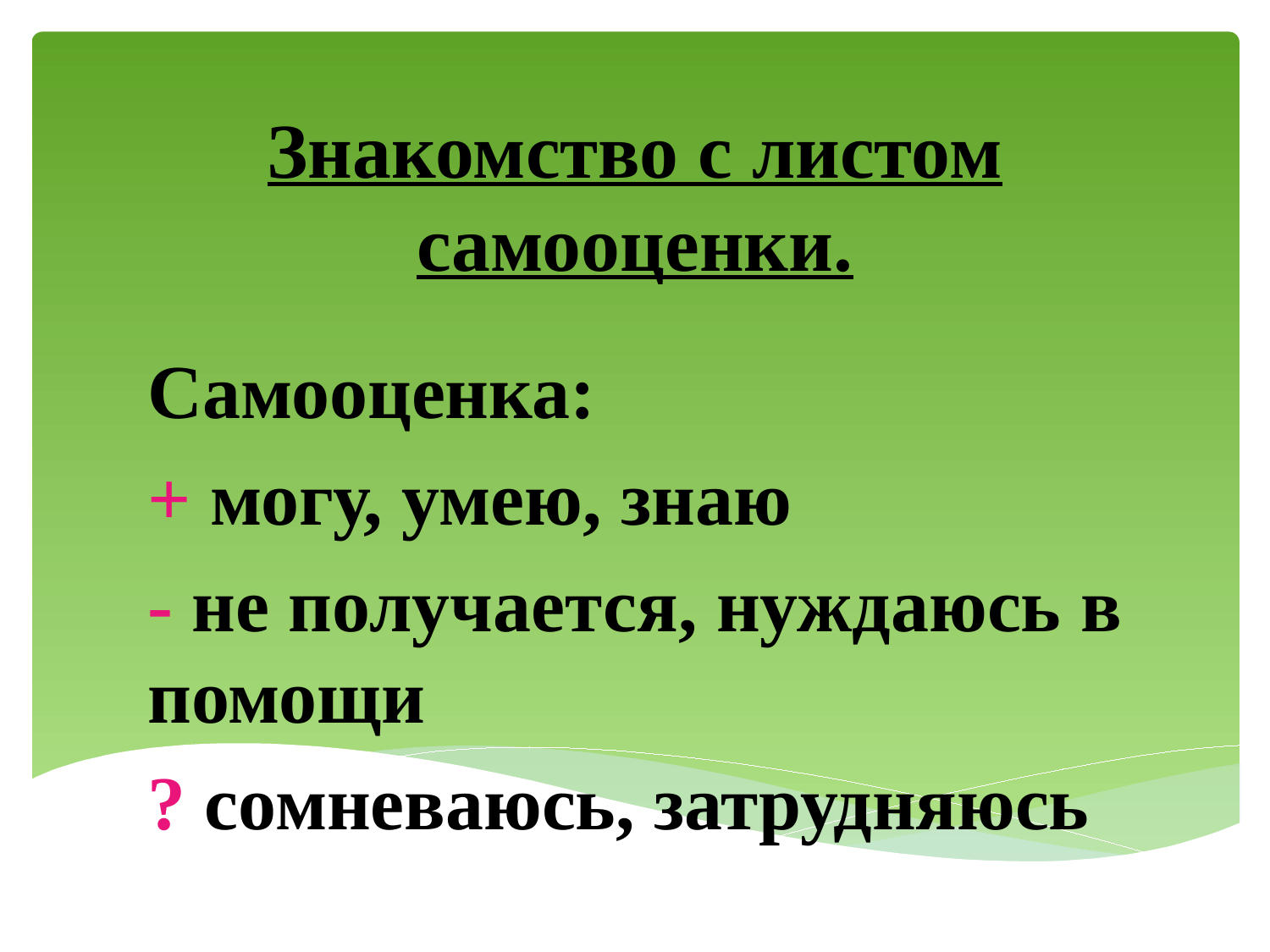

# Знакомство с листом самооценки.
Самооценка:
+ могу, умею, знаю
- не получается, нуждаюсь в помощи
? сомневаюсь, затрудняюсь